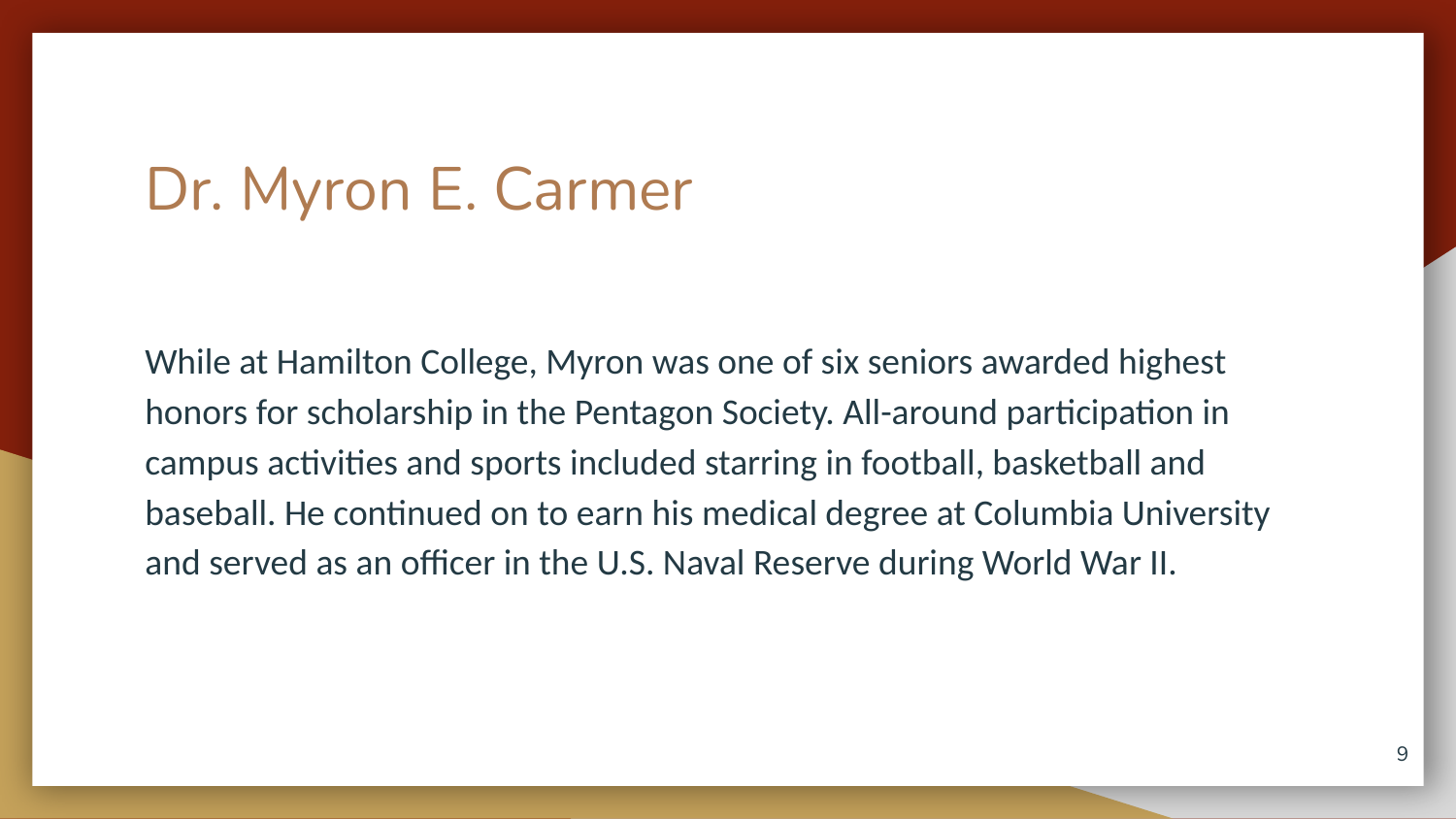

# Dr. Myron E. Carmer
While at Hamilton College, Myron was one of six seniors awarded highest honors for scholarship in the Pentagon Society. All-around participation in campus activities and sports included starring in football, basketball and baseball. He continued on to earn his medical degree at Columbia University and served as an officer in the U.S. Naval Reserve during World War II.
9